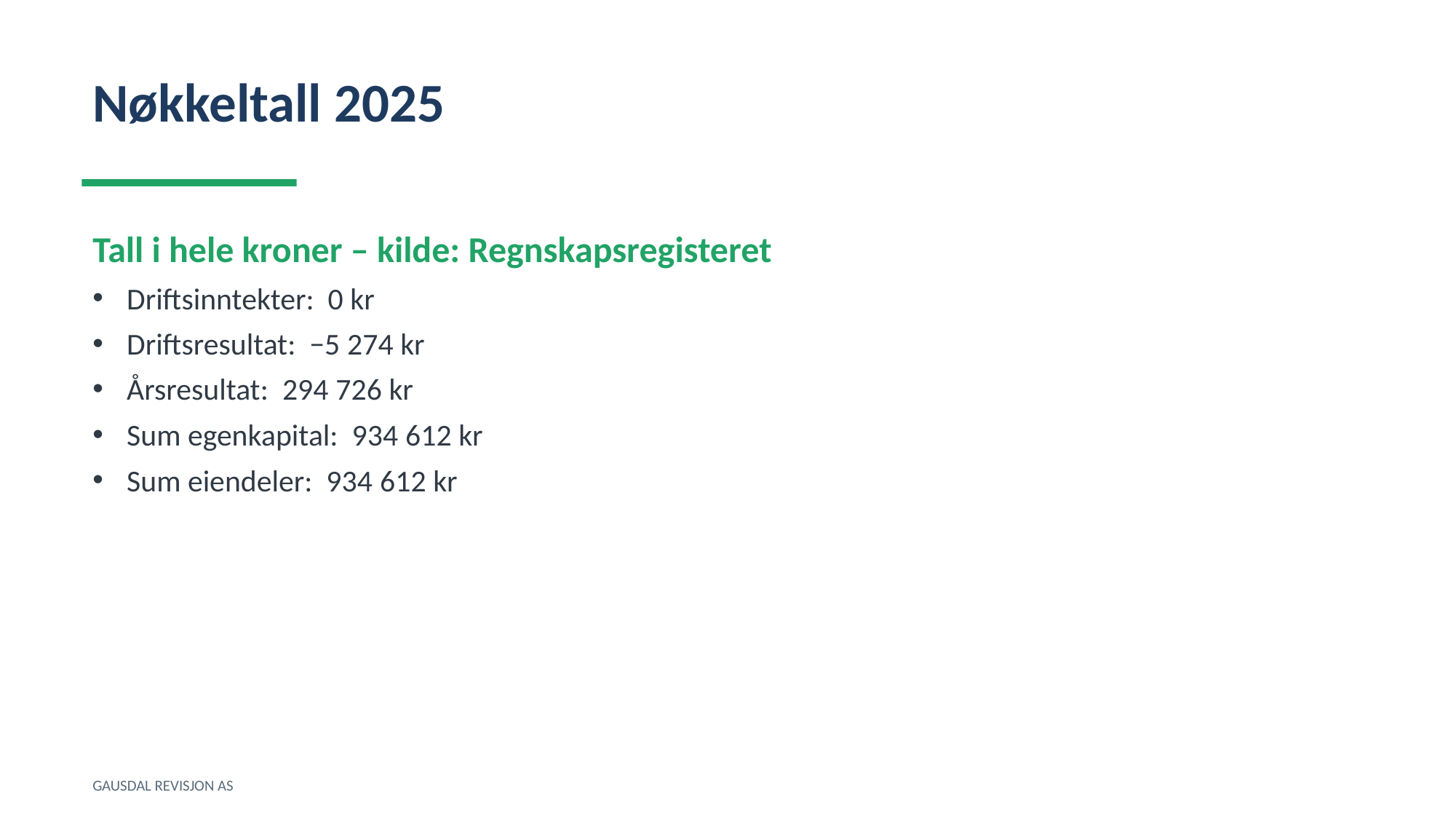

Nøkkeltall 2025

Tall i hele kroner – kilde: Regnskapsregisteret
Driftsinntekter:  0 kr
Driftsresultat:  −5 274 kr
Årsresultat:  294 726 kr
Sum egenkapital:  934 612 kr
Sum eiendeler:  934 612 kr
GAUSDAL REVISJON AS